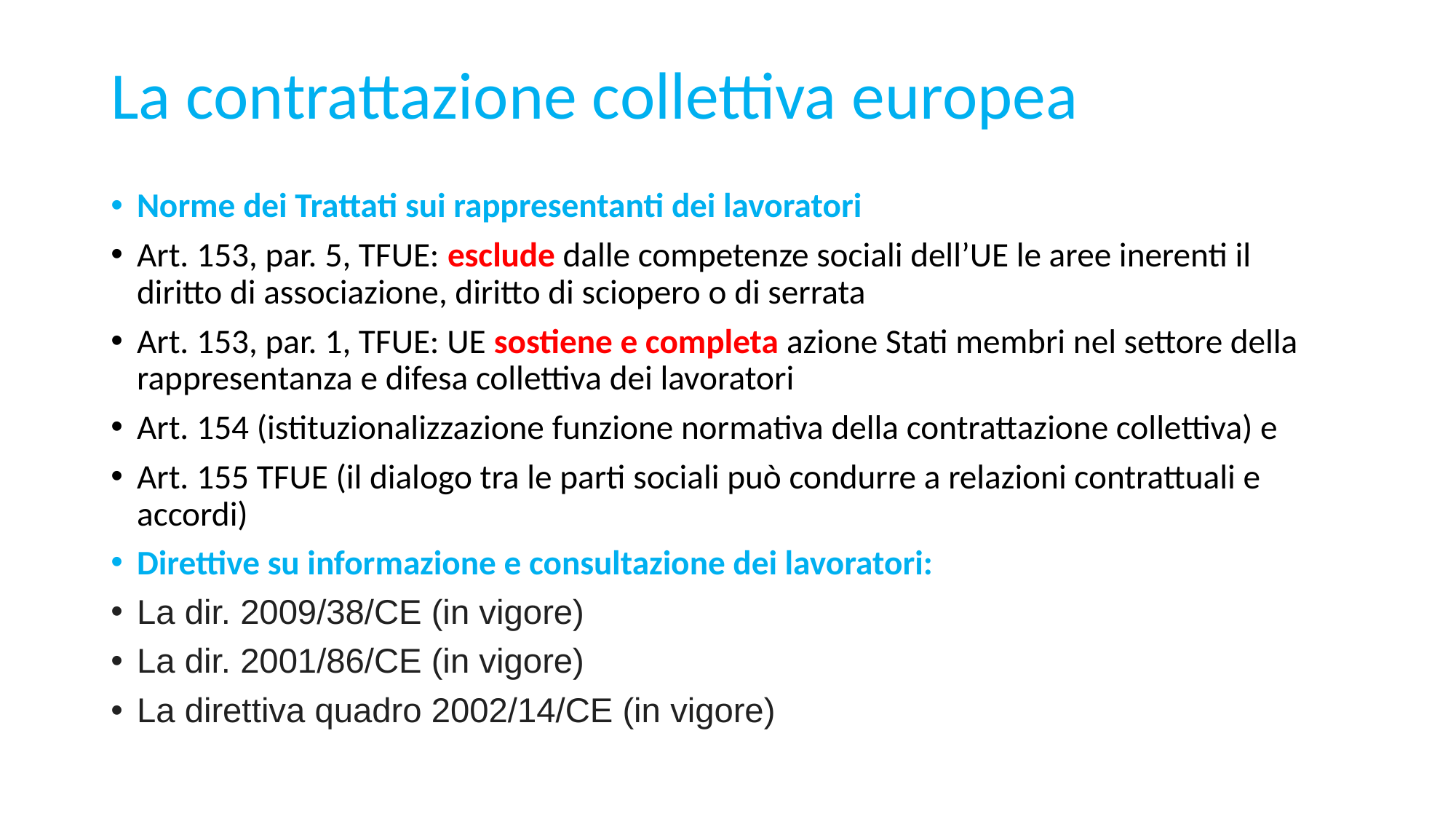

# La contrattazione collettiva europea
Norme dei Trattati sui rappresentanti dei lavoratori
Art. 153, par. 5, TFUE: esclude dalle competenze sociali dell’UE le aree inerenti il diritto di associazione, diritto di sciopero o di serrata
Art. 153, par. 1, TFUE: UE sostiene e completa azione Stati membri nel settore della rappresentanza e difesa collettiva dei lavoratori
Art. 154 (istituzionalizzazione funzione normativa della contrattazione collettiva) e
Art. 155 TFUE (il dialogo tra le parti sociali può condurre a relazioni contrattuali e accordi)
Direttive su informazione e consultazione dei lavoratori:
La dir. 2009/38/CE (in vigore)
La dir. 2001/86/CE (in vigore)
La direttiva quadro 2002/14/CE (in vigore)